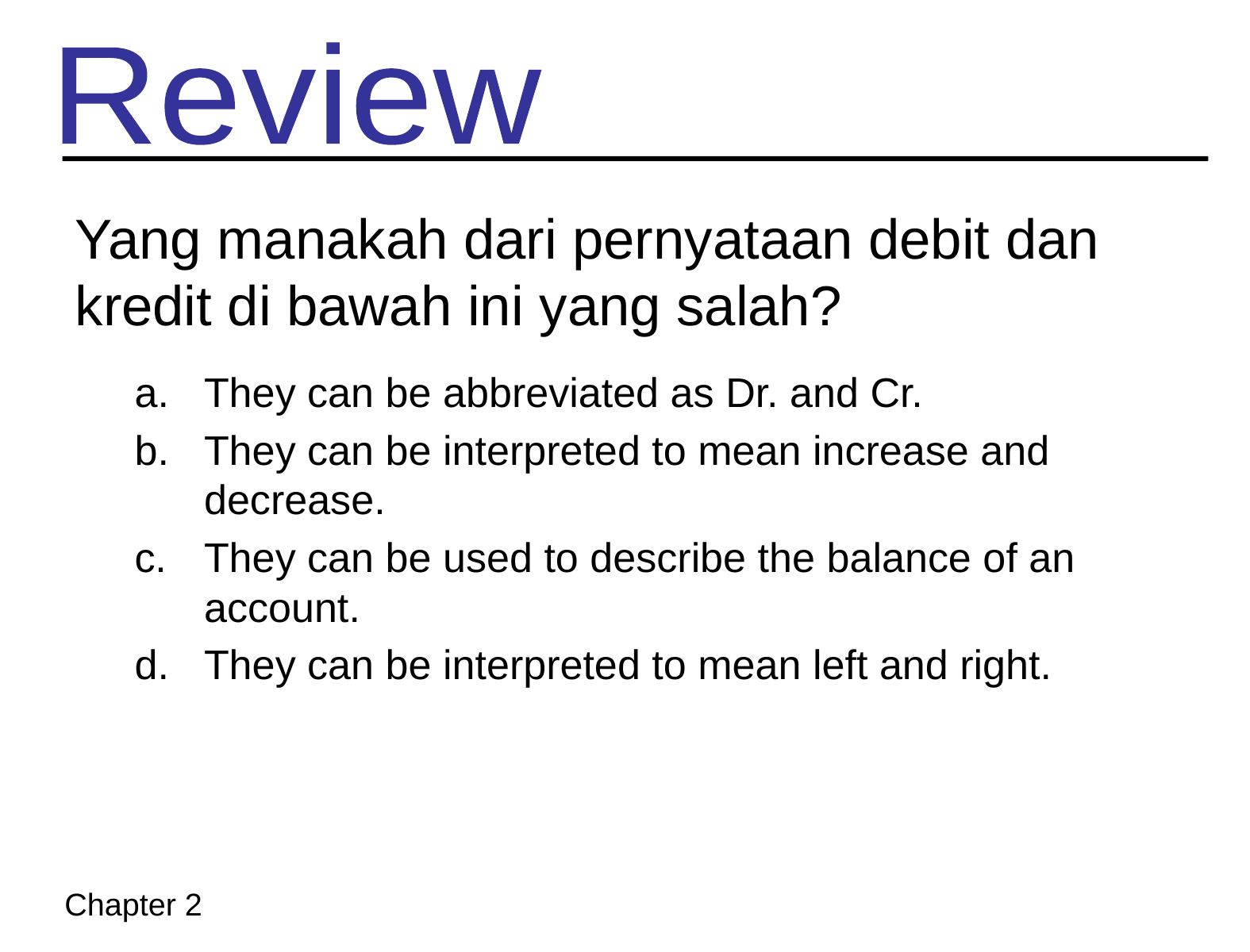

# Yang manakah dari pernyataan debit dan kredit di bawah ini yang salah?
a.	They can be abbreviated as Dr. and Cr.
b.	They can be interpreted to mean increase and decrease.
c.	They can be used to describe the balance of an account.
d.	They can be interpreted to mean left and right.